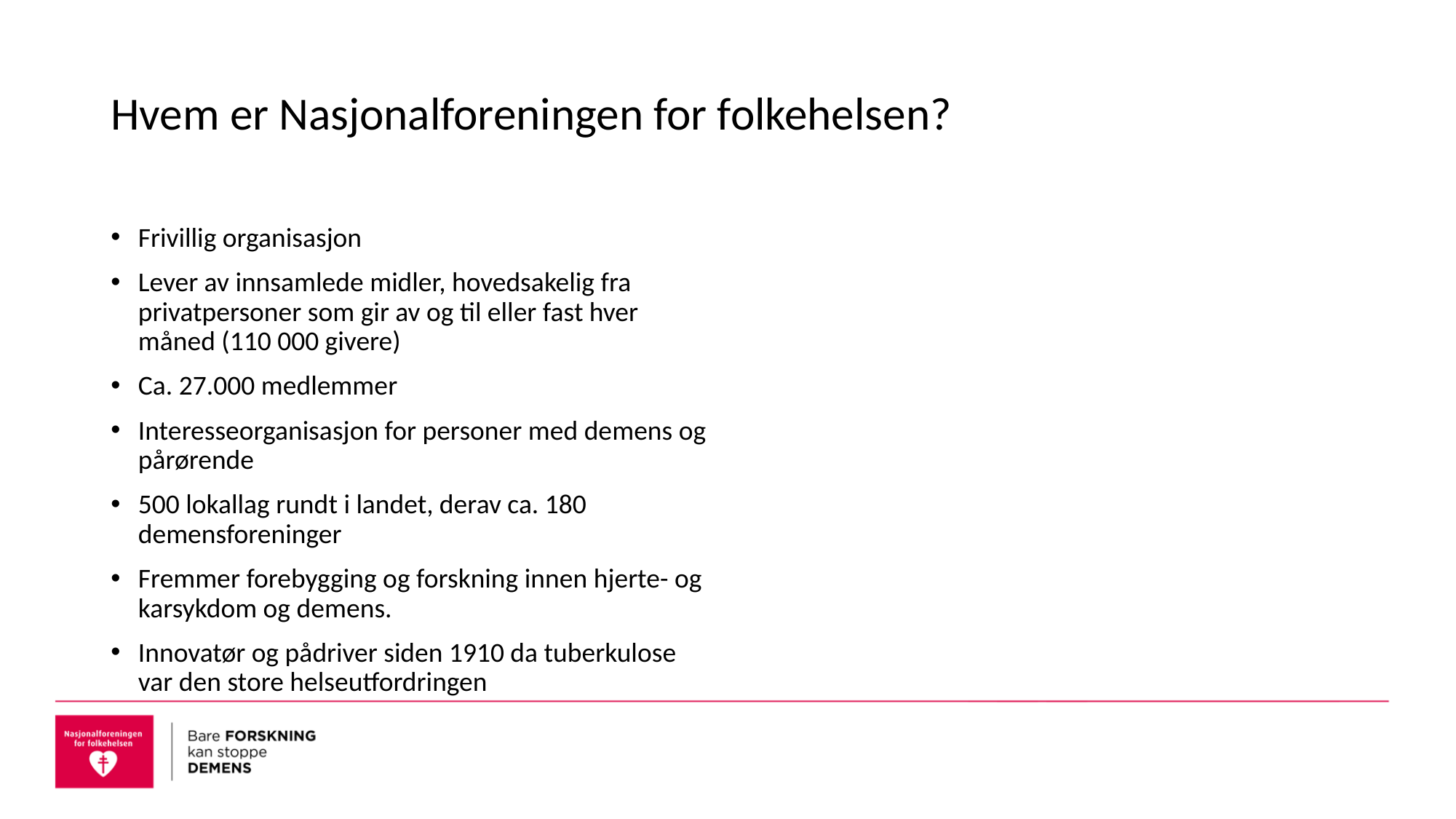

# Hvem er Nasjonalforeningen for folkehelsen?
Frivillig organisasjon
Lever av innsamlede midler, hovedsakelig fra privatpersoner som gir av og til eller fast hver måned (110 000 givere)
Ca. 27.000 medlemmer
Interesseorganisasjon for personer med demens og pårørende
500 lokallag rundt i landet, derav ca. 180 demensforeninger
Fremmer forebygging og forskning innen hjerte- og karsykdom og demens.
Innovatør og pådriver siden 1910 da tuberkulose var den store helseutfordringen